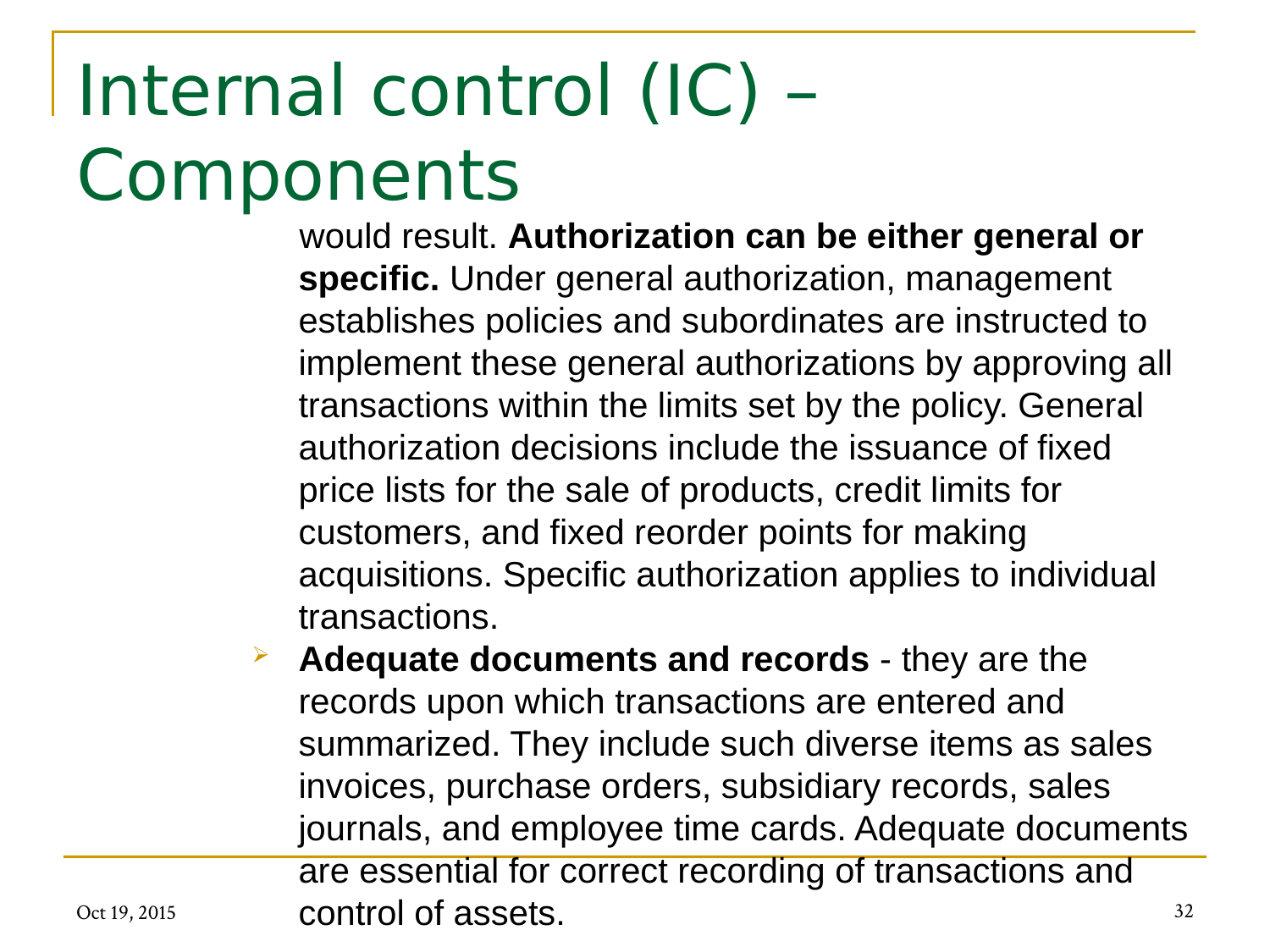

# Internal control (IC) – Components
would result. Authorization can be either general or specific. Under general authorization, management establishes policies and subordinates are instructed to implement these general authorizations by approving all transactions within the limits set by the policy. General authorization decisions include the issuance of fixed price lists for the sale of products, credit limits for customers, and fixed reorder points for making acquisitions. Specific authorization applies to individual transactions.
Adequate documents and records - they are the records upon which transactions are entered and summarized. They include such diverse items as sales invoices, purchase orders, subsidiary records, sales journals, and employee time cards. Adequate documents are essential for correct recording of transactions and control of assets.

Oct 19, 2015
32